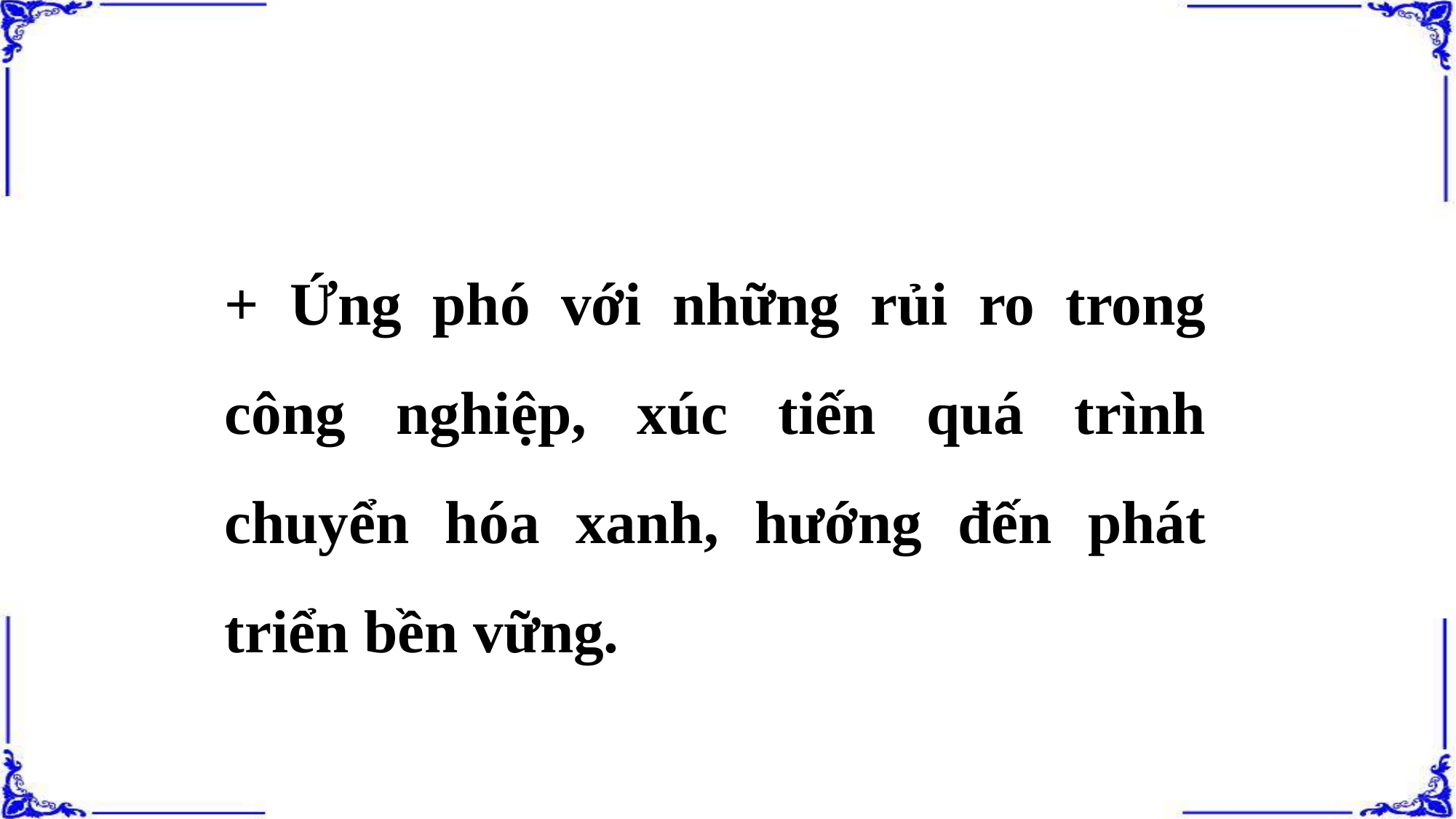

+ Ứng phó với những rủi ro trong công nghiệp, xúc tiến quá trình chuyển hóa xanh, hướng đến phát triển bền vững.